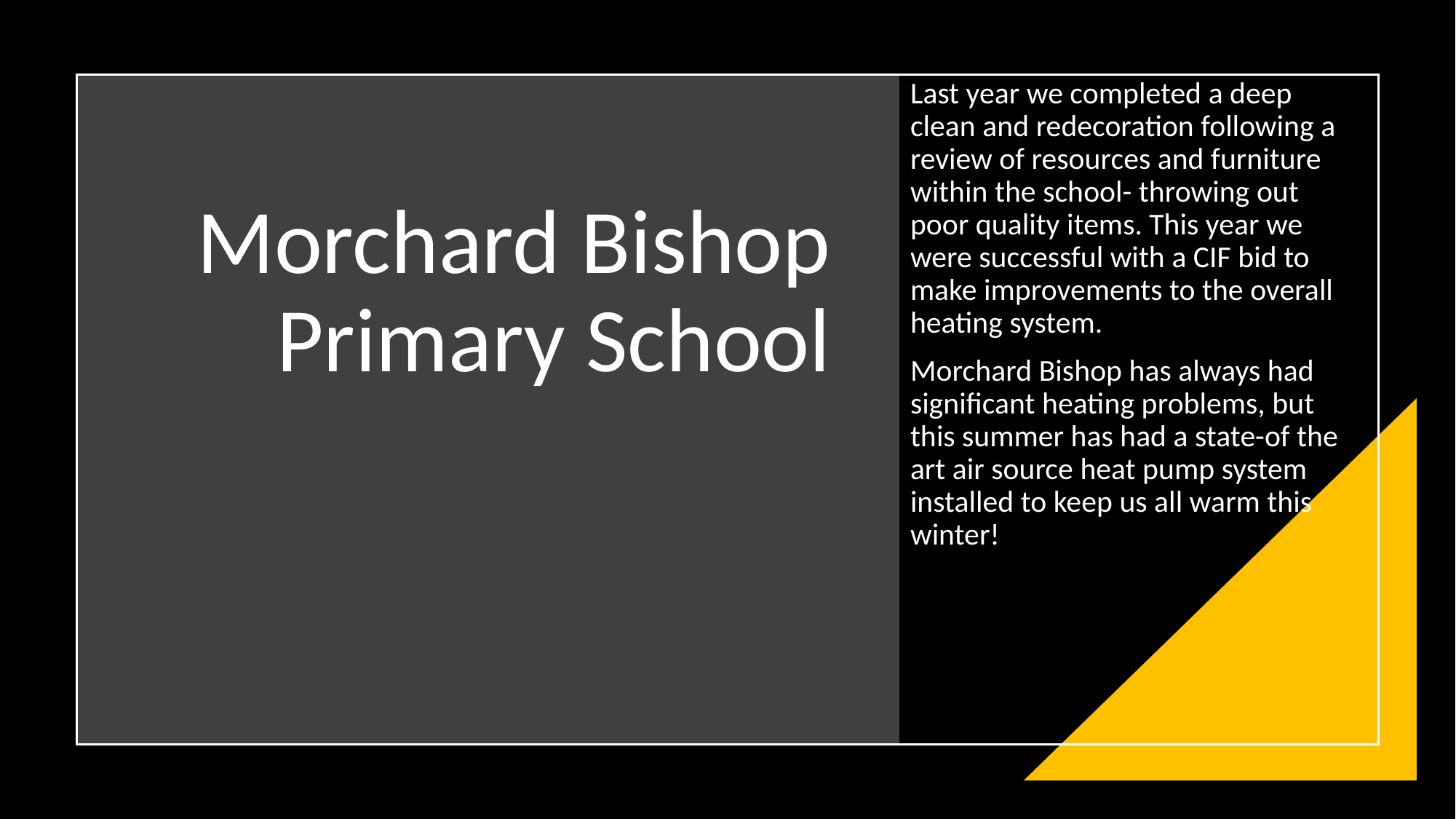

Last year we completed a deep clean and redecoration following a review of resources and furniture within the school- throwing out poor quality items. This year we were successful with a CIF bid to make improvements to the overall heating system.
Morchard Bishop has always had significant heating problems, but this summer has had a state-of the art air source heat pump system installed to keep us all warm this winter!
# Morchard Bishop Primary School